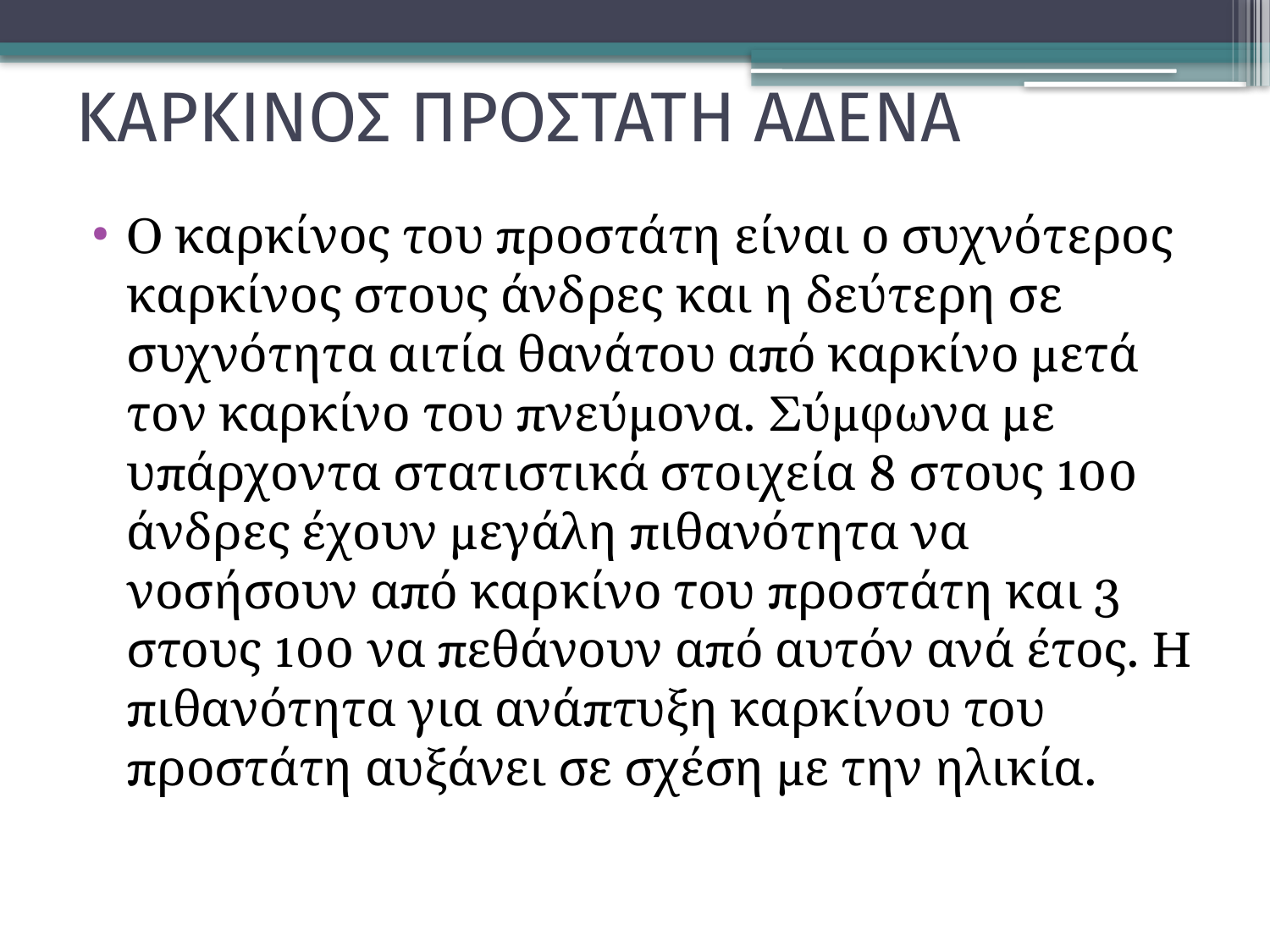

# ΚΑΡΚΙΝΟΣ ΠΡΟΣΤΑΤΗ ΑΔΕΝΑ
Ο καρκίνος του προστάτη είναι ο συχνότερος καρκίνος στους άνδρες και η δεύτερη σε συχνότητα αιτία θανάτου από καρκίνο μετά τον καρκίνο του πνεύμονα. Σύμφωνα με υπάρχοντα στατιστικά στοιχεία 8 στους 100 άνδρες έχουν μεγάλη πιθανότητα να νοσήσουν από καρκίνο του προστάτη και 3 στους 100 να πεθάνουν από αυτόν ανά έτος. Η πιθανότητα για ανάπτυξη καρκίνου του προστάτη αυξάνει σε σχέση με την ηλικία.